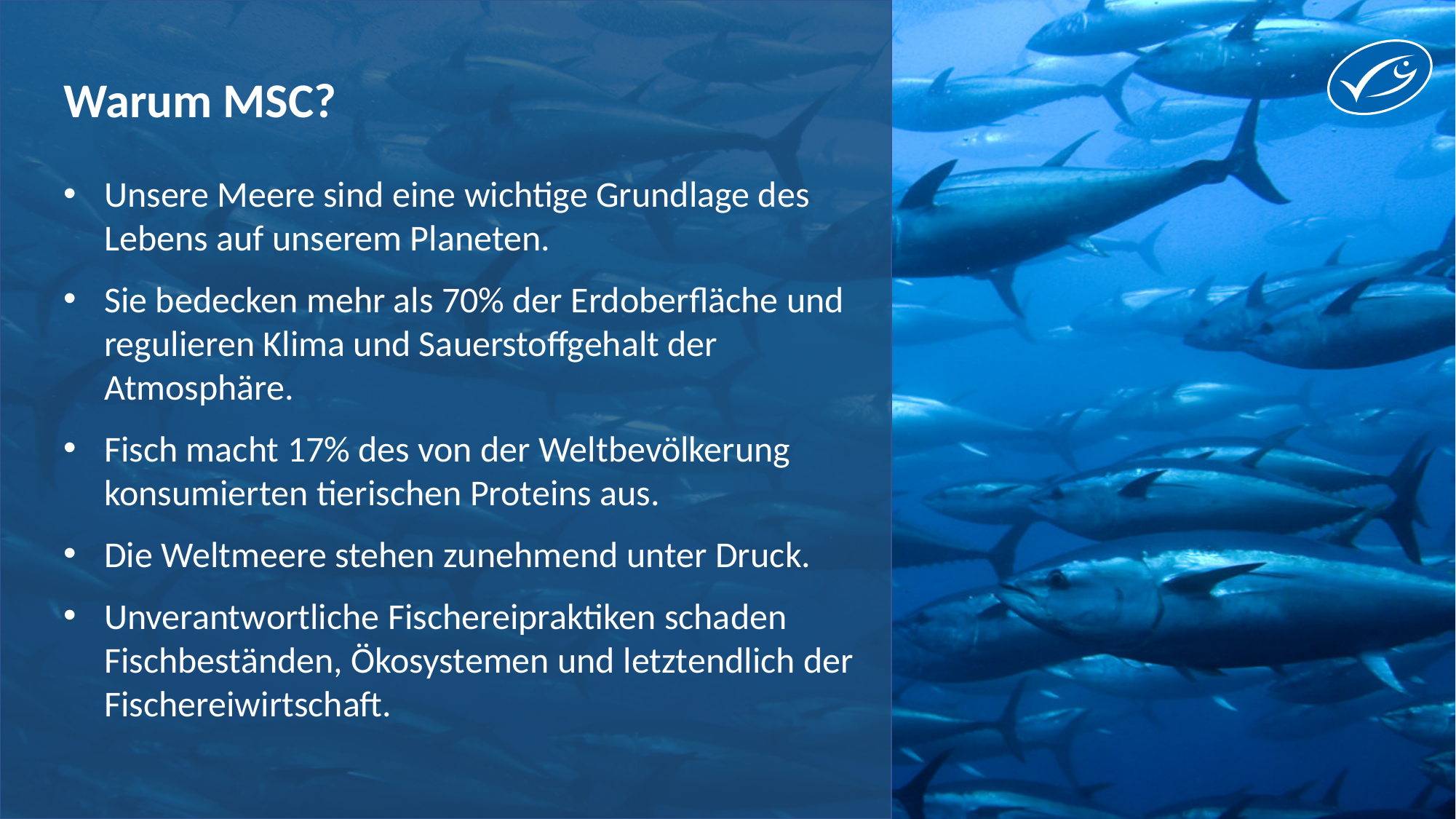

Warum MSC?

Unsere Meere sind eine wichtige Grundlage des Lebens auf unserem Planeten.
Sie bedecken mehr als 70% der Erdoberfläche und regulieren Klima und Sauerstoffgehalt der Atmosphäre.
Fisch macht 17% des von der Weltbevölkerung konsumierten tierischen Proteins aus.
Die Weltmeere stehen zunehmend unter Druck.
Unverantwortliche Fischereipraktiken schaden Fischbeständen, Ökosystemen und letztendlich der Fischereiwirtschaft.